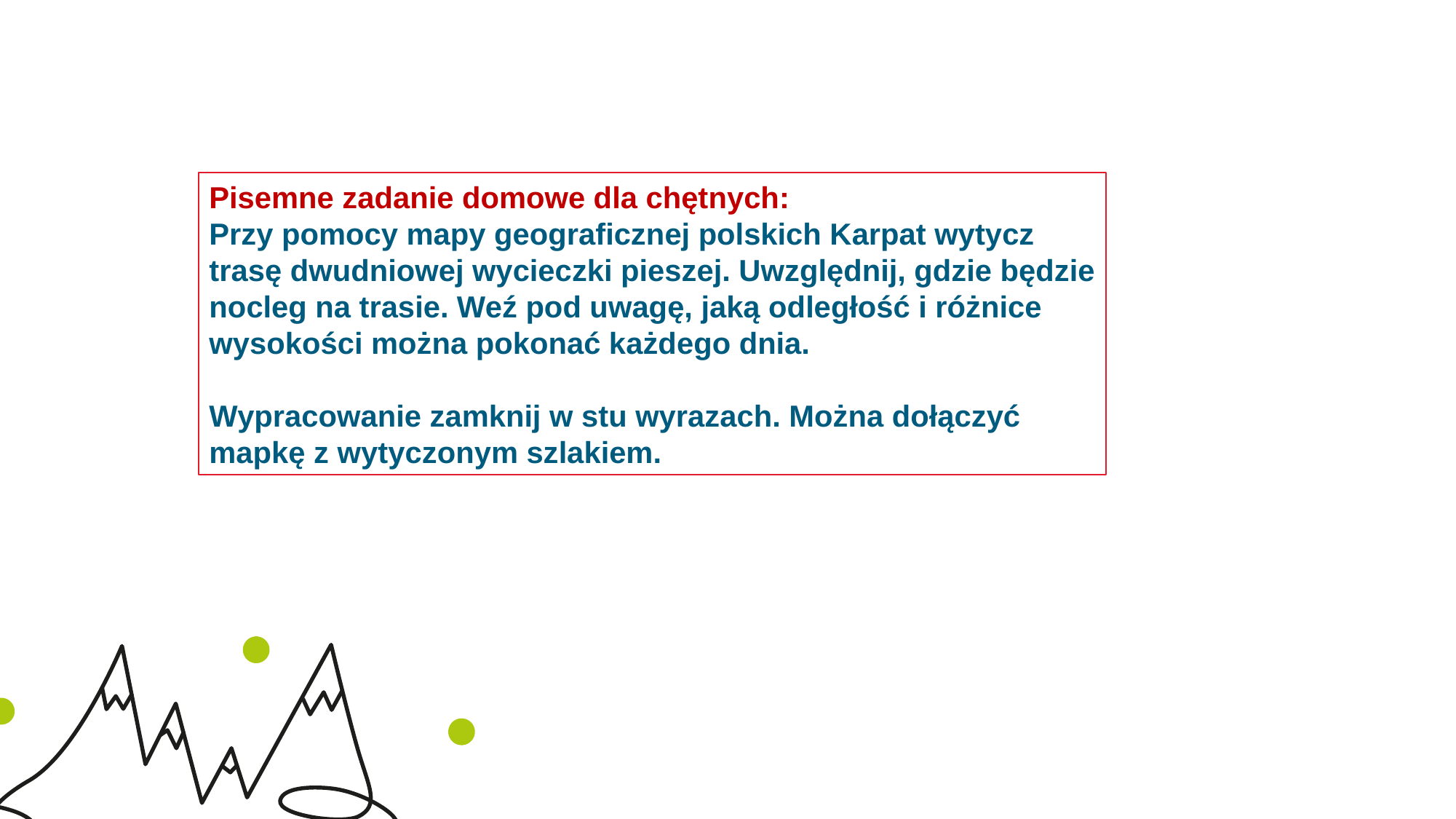

Pisemne zadanie domowe dla chętnych:
Przy pomocy mapy geograficznej polskich Karpat wytycz trasę dwudniowej wycieczki pieszej. Uwzględnij, gdzie będzie nocleg na trasie. Weź pod uwagę, jaką odległość i różnice wysokości można pokonać każdego dnia.

Wypracowanie zamknij w stu wyrazach. Można dołączyć mapkę z wytyczonym szlakiem.